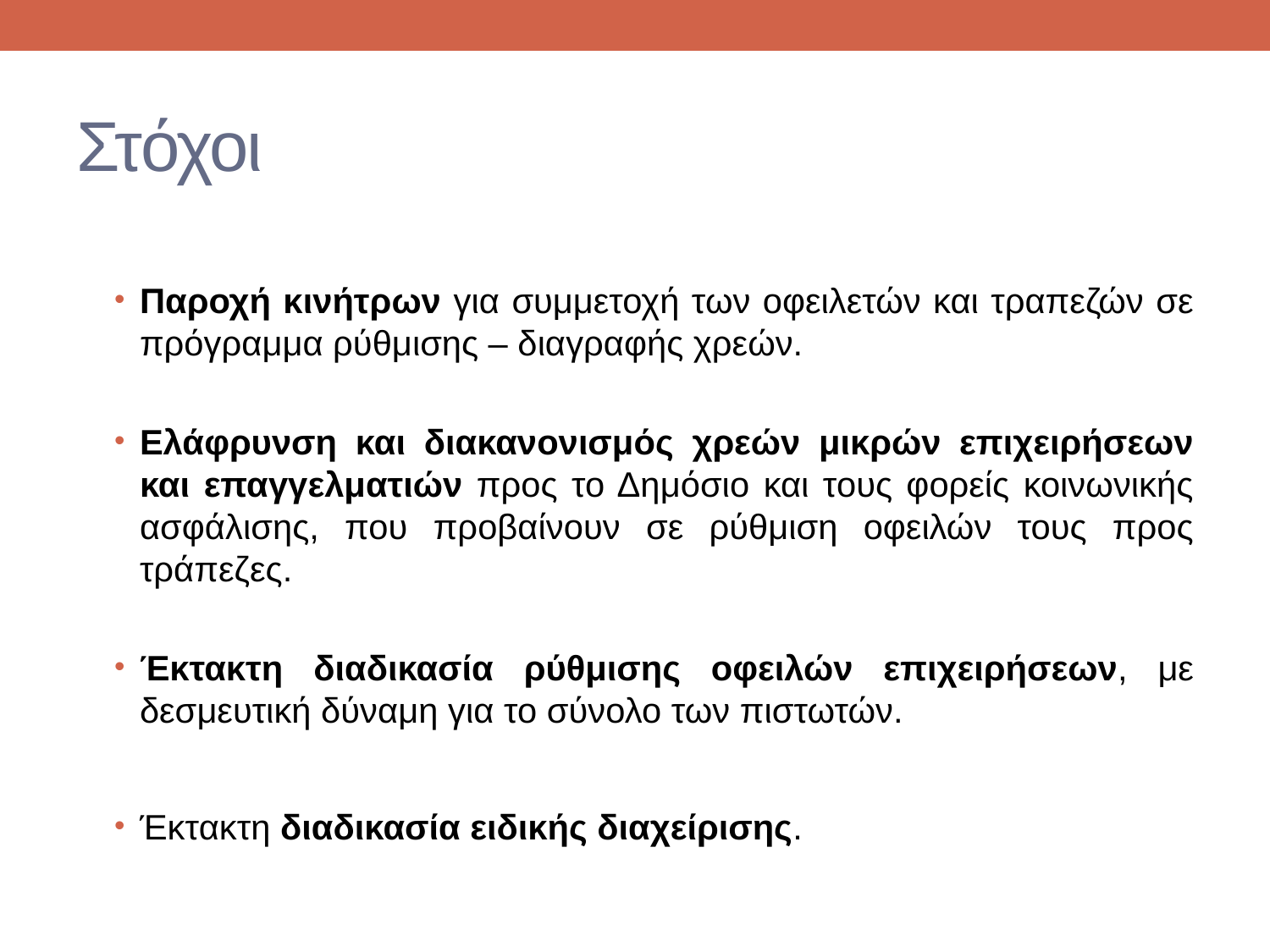

# Στόχοι

Παροχή κινήτρων για συμμετοχή των οφειλετών και τραπεζών σε πρόγραμμα ρύθμισης – διαγραφής χρεών.

Ελάφρυνση και διακανονισμός χρεών μικρών επιχειρήσεων και επαγγελματιών προς το Δημόσιο και τους φορείς κοινωνικής ασφάλισης, που προβαίνουν σε ρύθμιση οφειλών τους προς τράπεζες.

Έκτακτη διαδικασία ρύθμισης οφειλών επιχειρήσεων, με δεσμευτική δύναμη για το σύνολο των πιστωτών.

Έκτακτη διαδικασία ειδικής διαχείρισης.